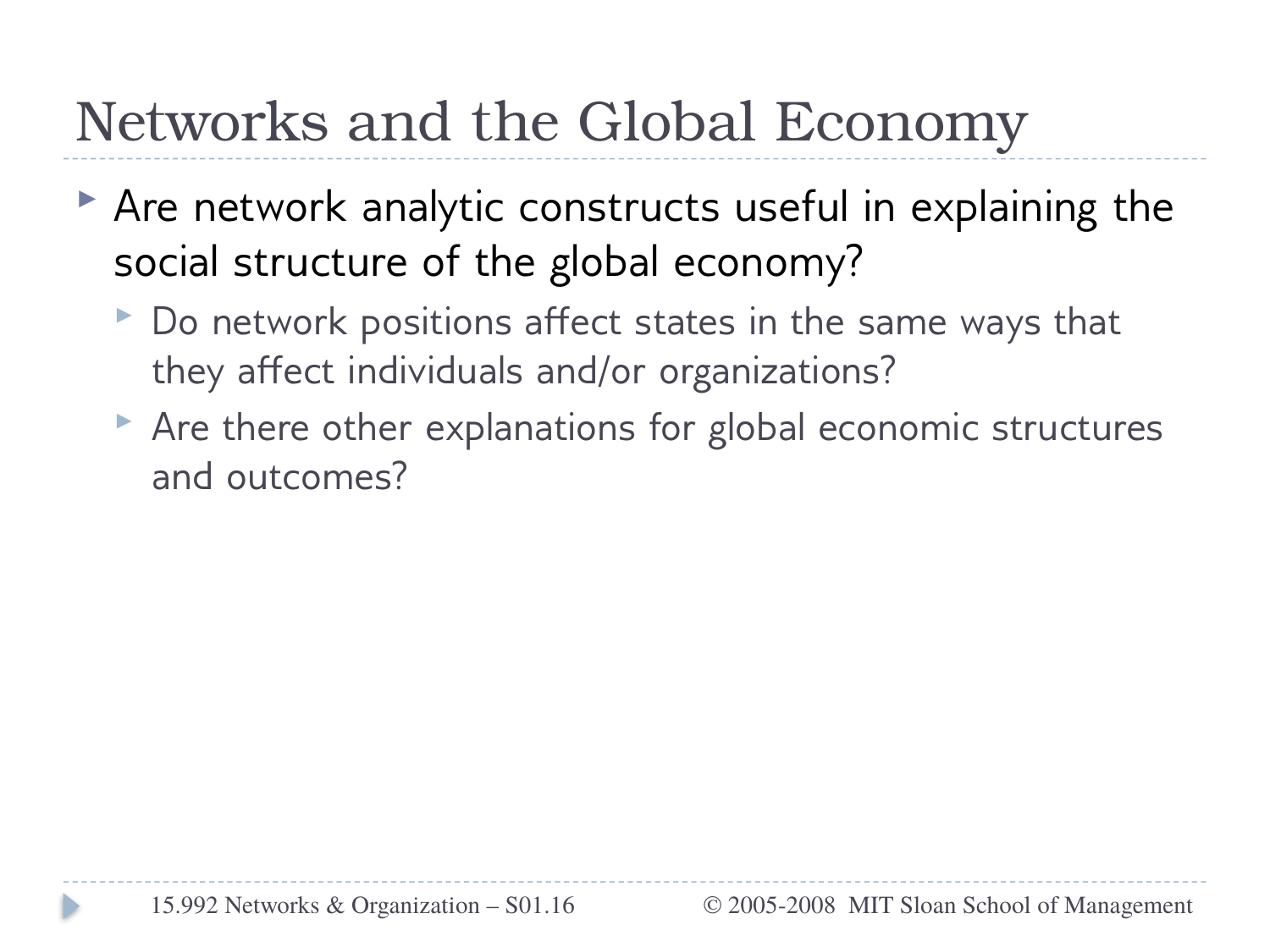

# Networks and the Global Economy
Are network analytic constructs useful in explaining the social structure of the global economy?
Do network positions affect states in the same ways that they affect individuals and/or organizations?
Are there other explanations for global economic structures and outcomes?
15.992 Networks & Organization – S01.16
© 2005-2008  MIT Sloan School of Management